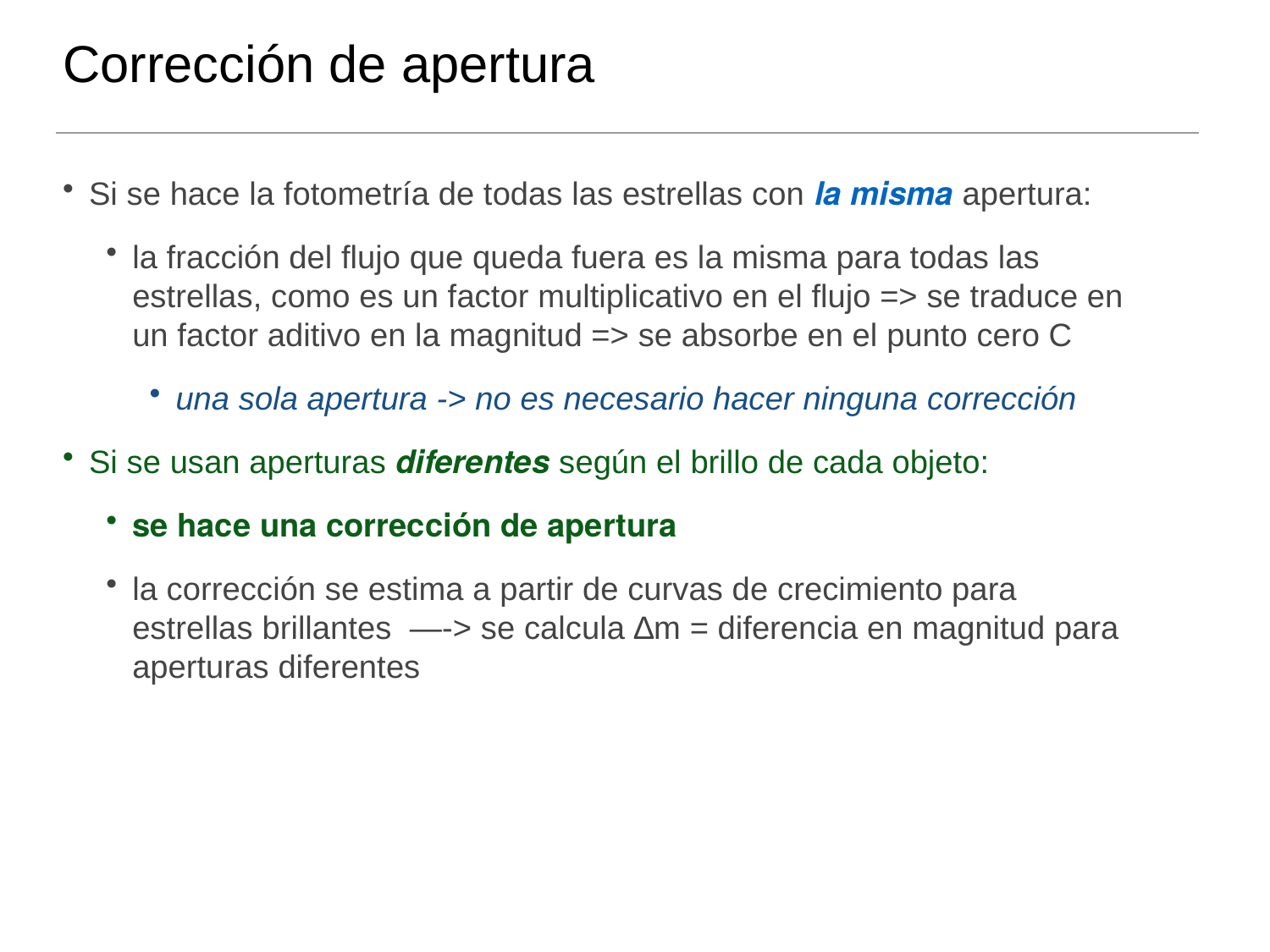

# Corrección de apertura
Si se hace la fotometría de todas las estrellas con la misma apertura:
la fracción del flujo que queda fuera es la misma para todas las estrellas, como es un factor multiplicativo en el flujo => se traduce en un factor aditivo en la magnitud => se absorbe en el punto cero C
una sola apertura -> no es necesario hacer ninguna corrección
Si se usan aperturas diferentes según el brillo de cada objeto:
se hace una corrección de apertura
la corrección se estima a partir de curvas de crecimiento para estrellas brillantes  —-> se calcula ∆m = diferencia en magnitud para aperturas diferentes